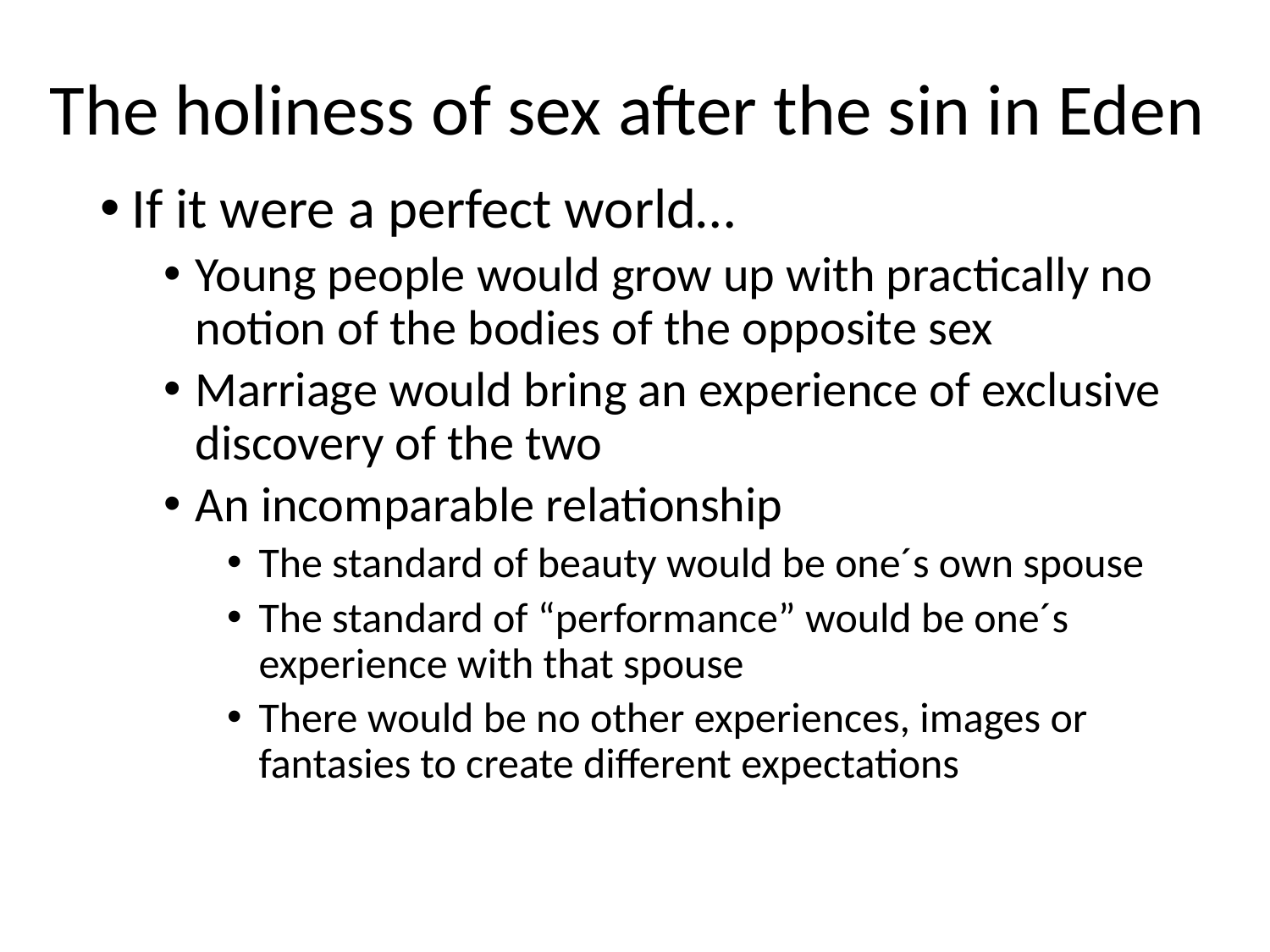

# The holiness of sex after the sin in Eden
If it were a perfect world…
Young people would grow up with practically no notion of the bodies of the opposite sex
Marriage would bring an experience of exclusive discovery of the two
An incomparable relationship
The standard of beauty would be one´s own spouse
The standard of “performance” would be one´s experience with that spouse
There would be no other experiences, images or fantasies to create different expectations